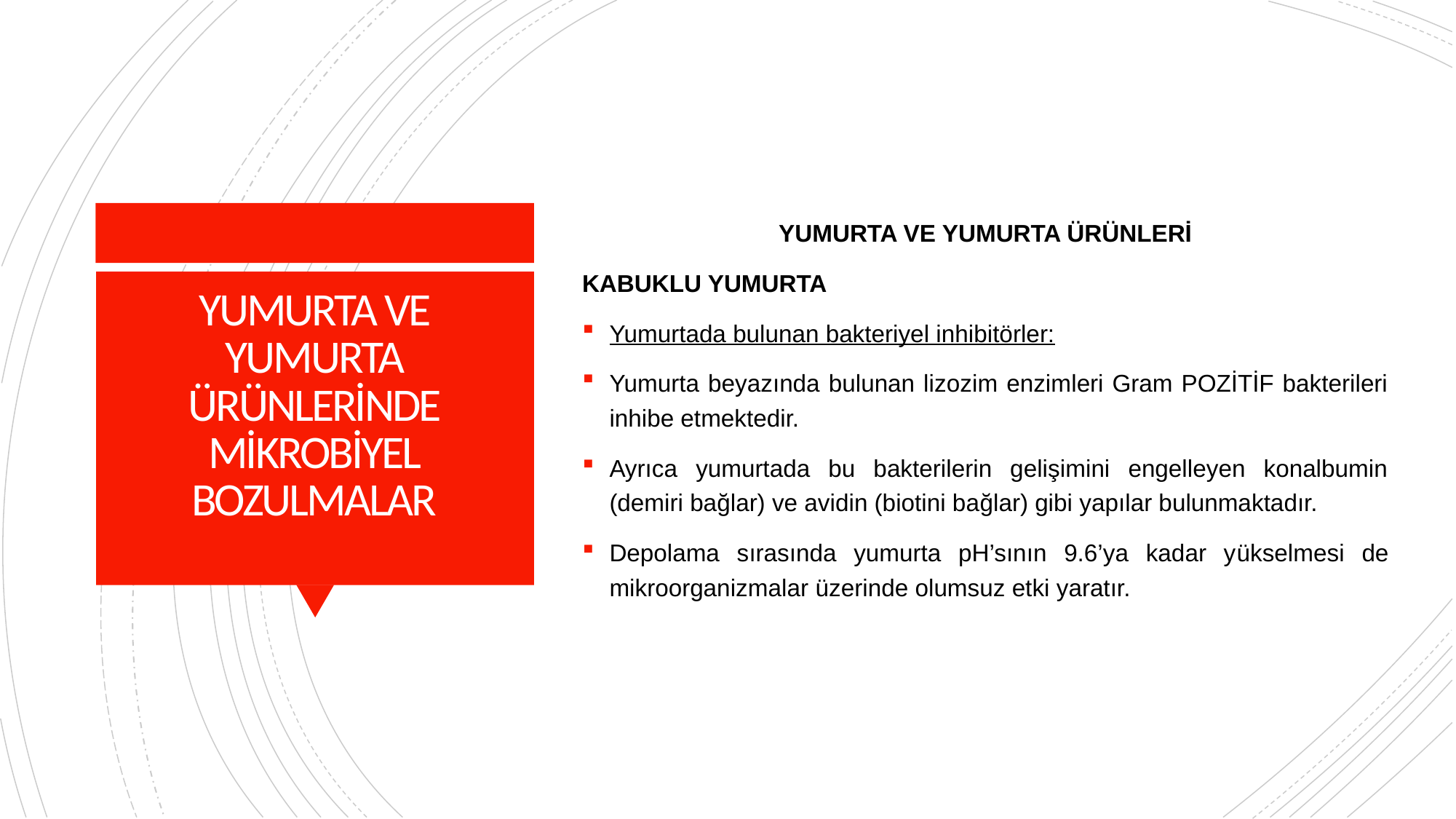

YUMURTA VE YUMURTA ÜRÜNLERİ
KABUKLU YUMURTA
Yumurtada bulunan bakteriyel inhibitörler:
Yumurta beyazında bulunan lizozim enzimleri Gram POZİTİF bakterileri inhibe etmektedir.
Ayrıca yumurtada bu bakterilerin gelişimini engelleyen konalbumin (demiri bağlar) ve avidin (biotini bağlar) gibi yapılar bulunmaktadır.
Depolama sırasında yumurta pH’sının 9.6’ya kadar yükselmesi de mikroorganizmalar üzerinde olumsuz etki yaratır.

# YUMURTA VE YUMURTA ÜRÜNLERİNDE MİKROBİYEL BOZULMALAR